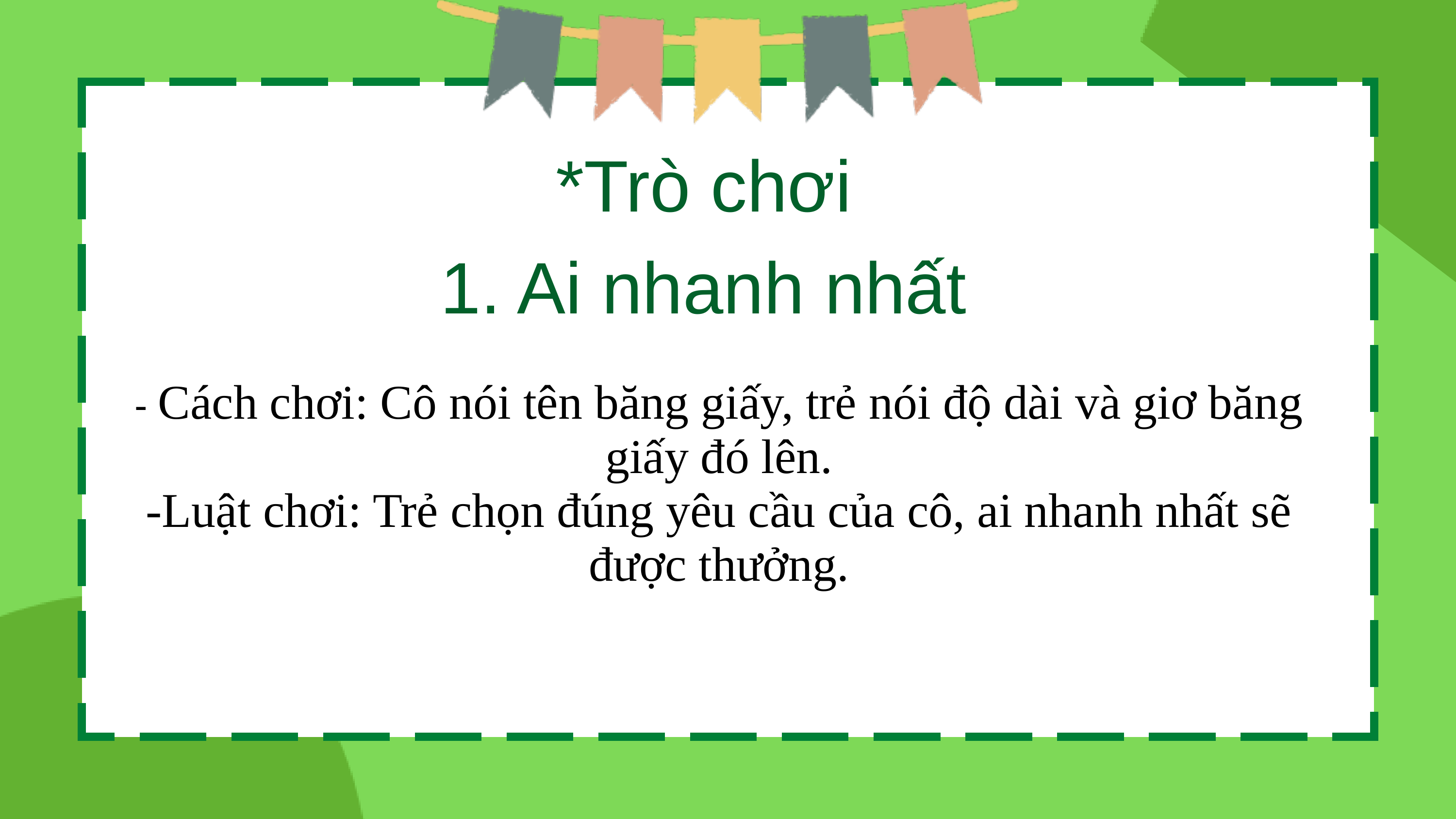

*Trò chơi
1. Ai nhanh nhất

- Cách chơi: Cô nói tên băng giấy, trẻ nói độ dài và giơ băng giấy đó lên.
-Luật chơi: Trẻ chọn đúng yêu cầu của cô, ai nhanh nhất sẽ được thưởng.